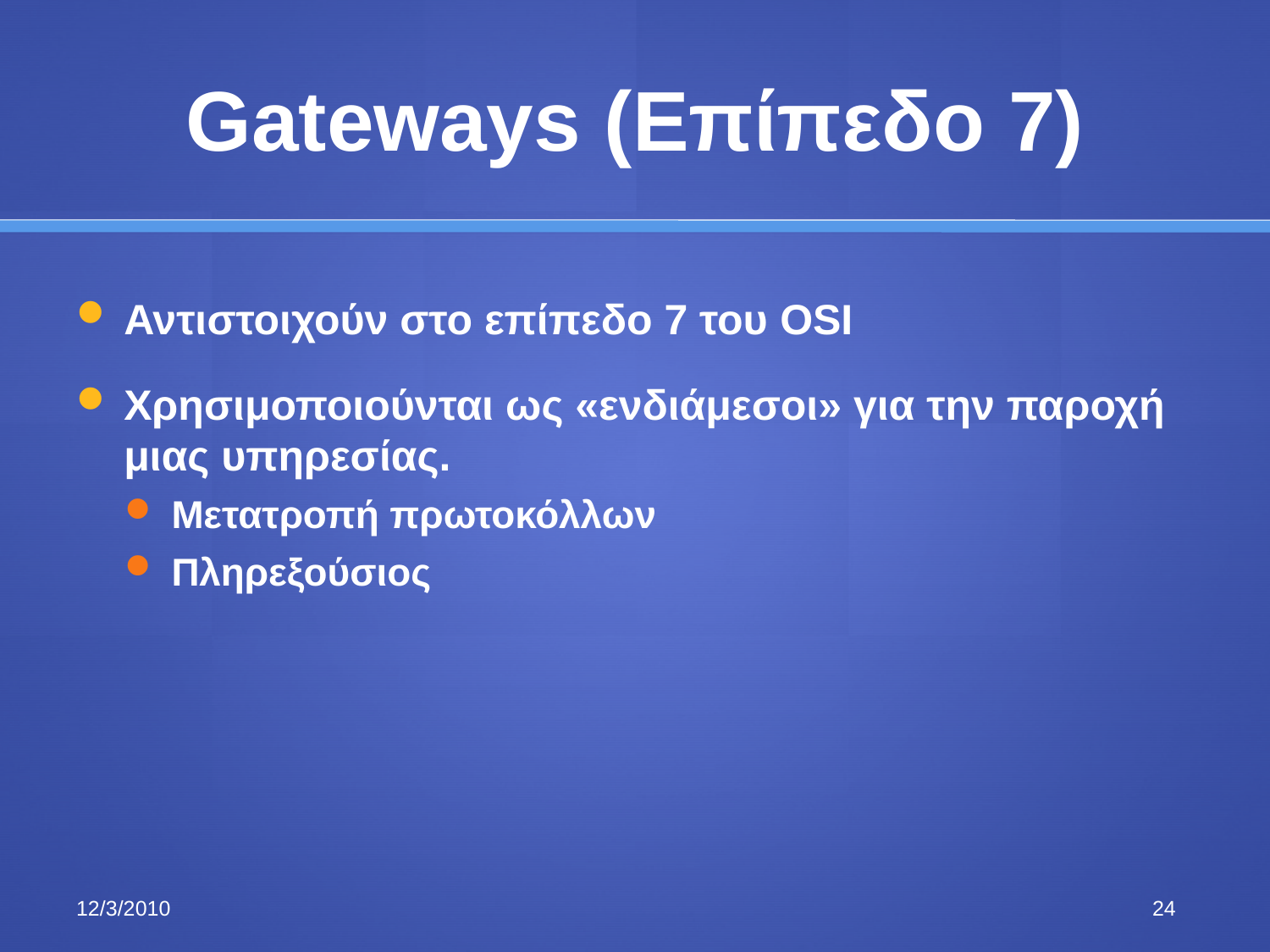

# Gateways (Επίπεδο 7)
Αντιστοιχούν στο επίπεδο 7 του OSI
Χρησιμοποιούνται ως «ενδιάμεσοι» για την παροχή μιας υπηρεσίας.
Μετατροπή πρωτοκόλλων
Πληρεξούσιος
12/3/2010
24